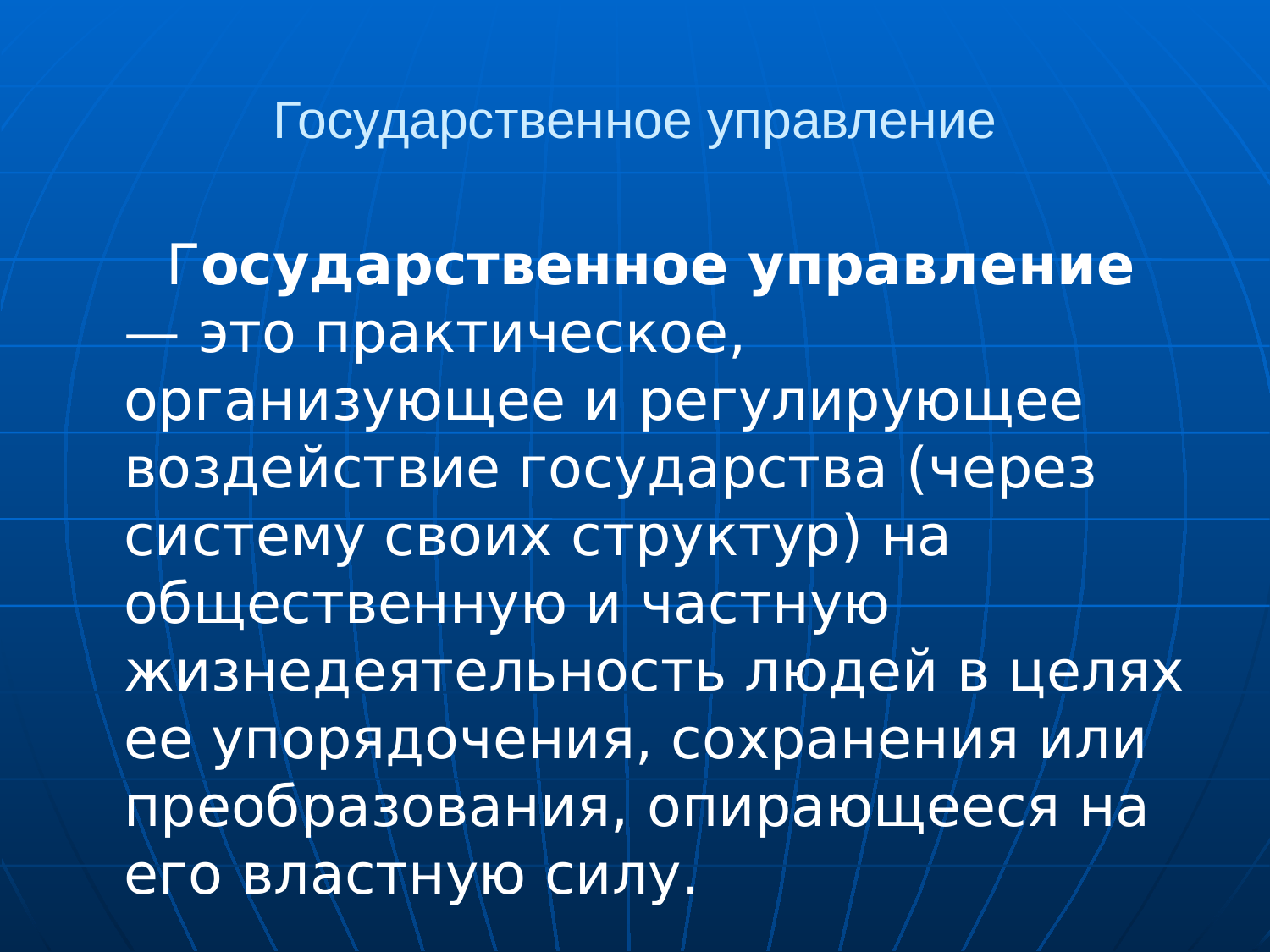

# Государственное управление
     Государственное управление — это практическое, организующее и регулирующее воздействие государства (через систему своих структур) на общественную и частную жизнедеятельность людей в целях ее упорядочения, сохранения или преобразования, опирающееся на его властную силу.